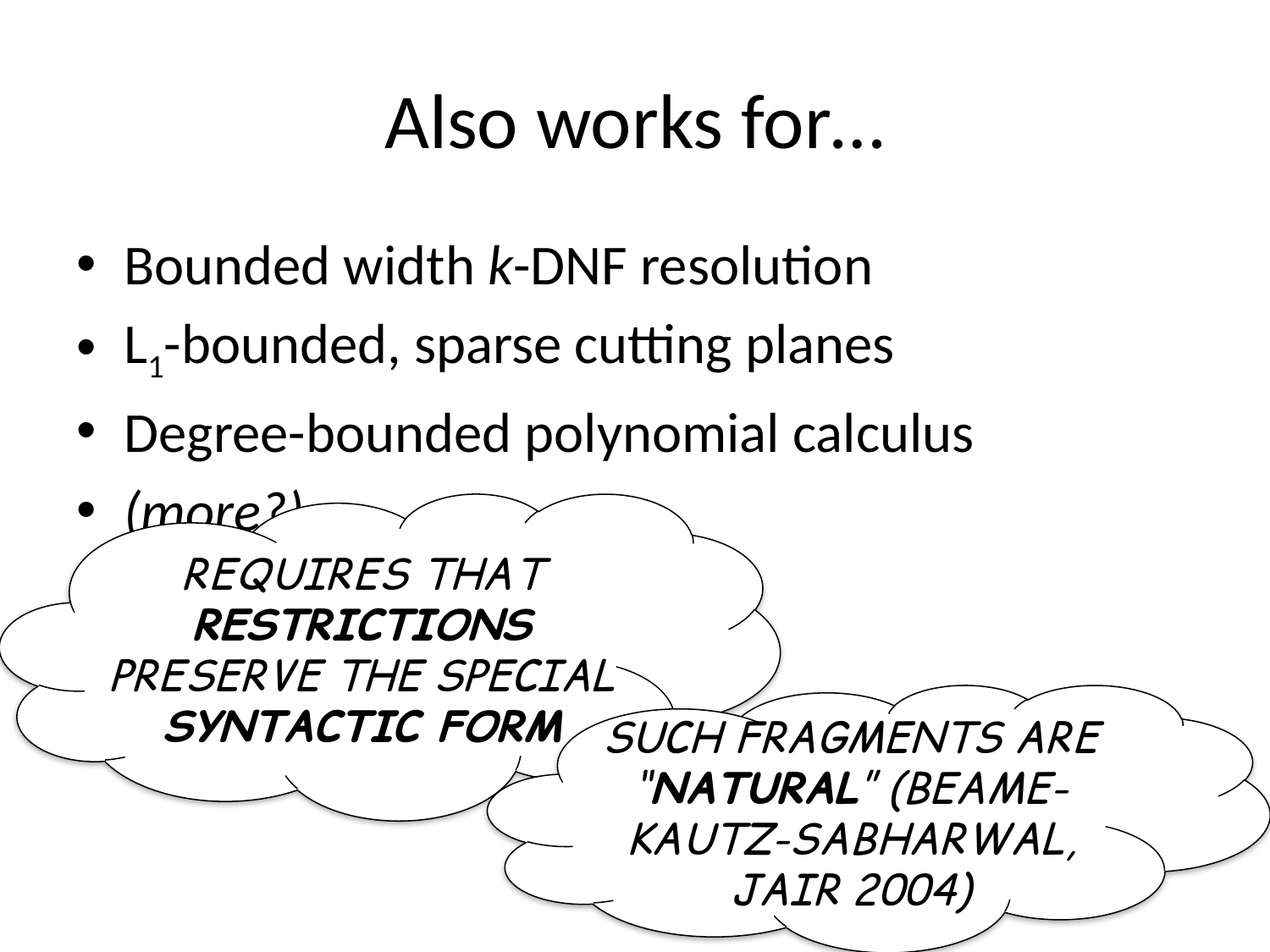

# Also works for…
Bounded width k-DNF resolution
L1-bounded, sparse cutting planes
Degree-bounded polynomial calculus
(more?)
Requires that restrictions preserve the special syntactic form
Such FRAGMENTS are “NaturaL” (Beame-Kautz-sabharwal, JAIR 2004)